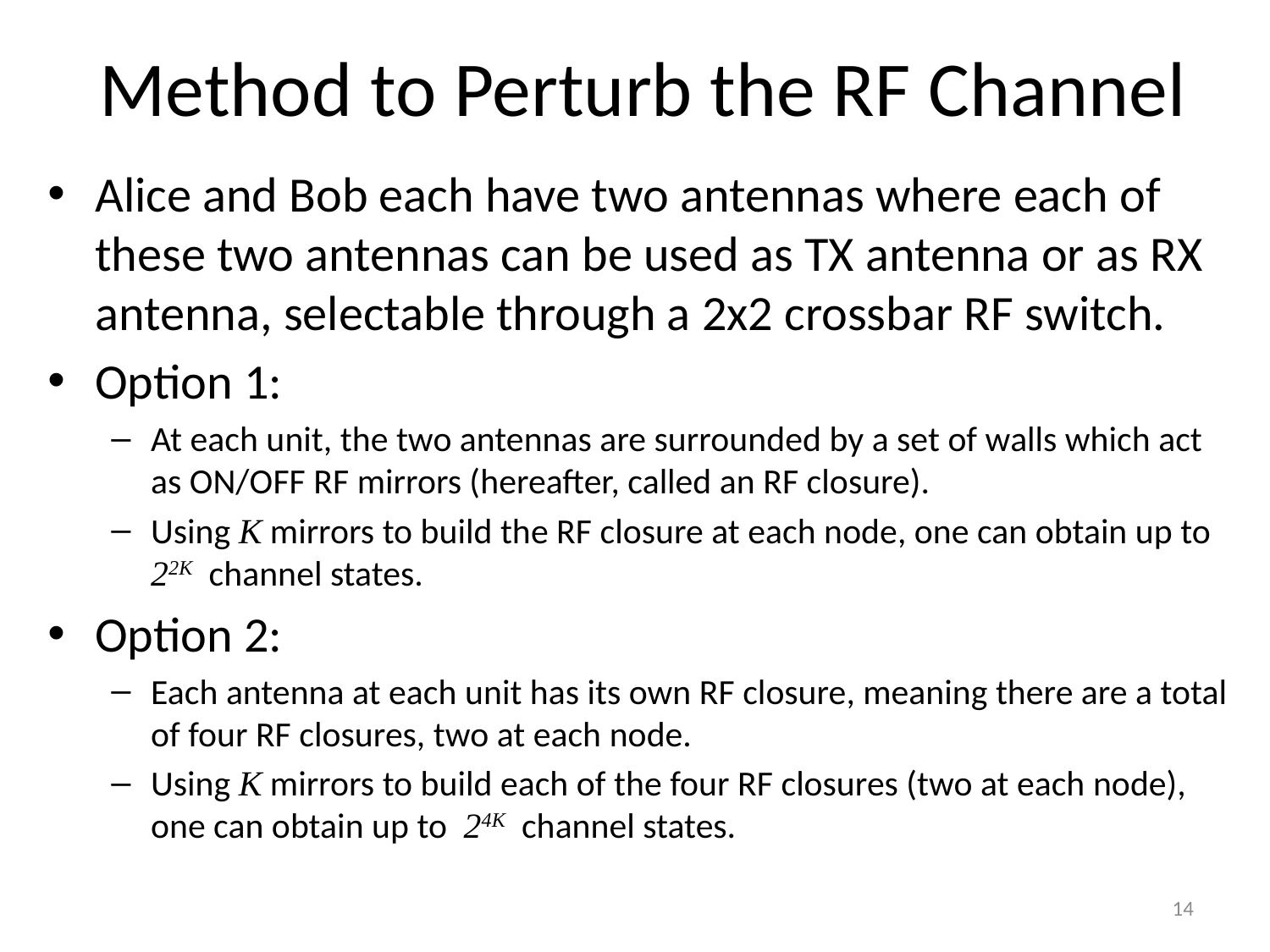

# Method to Perturb the RF Channel
Alice and Bob each have two antennas where each of these two antennas can be used as TX antenna or as RX antenna, selectable through a 2x2 crossbar RF switch.
Option 1:
At each unit, the two antennas are surrounded by a set of walls which act as ON/OFF RF mirrors (hereafter, called an RF closure).
Using K mirrors to build the RF closure at each node, one can obtain up to  22K  channel states.
Option 2:
Each antenna at each unit has its own RF closure, meaning there are a total of four RF closures, two at each node.
Using K mirrors to build each of the four RF closures (two at each node), one can obtain up to  24K  channel states.
14